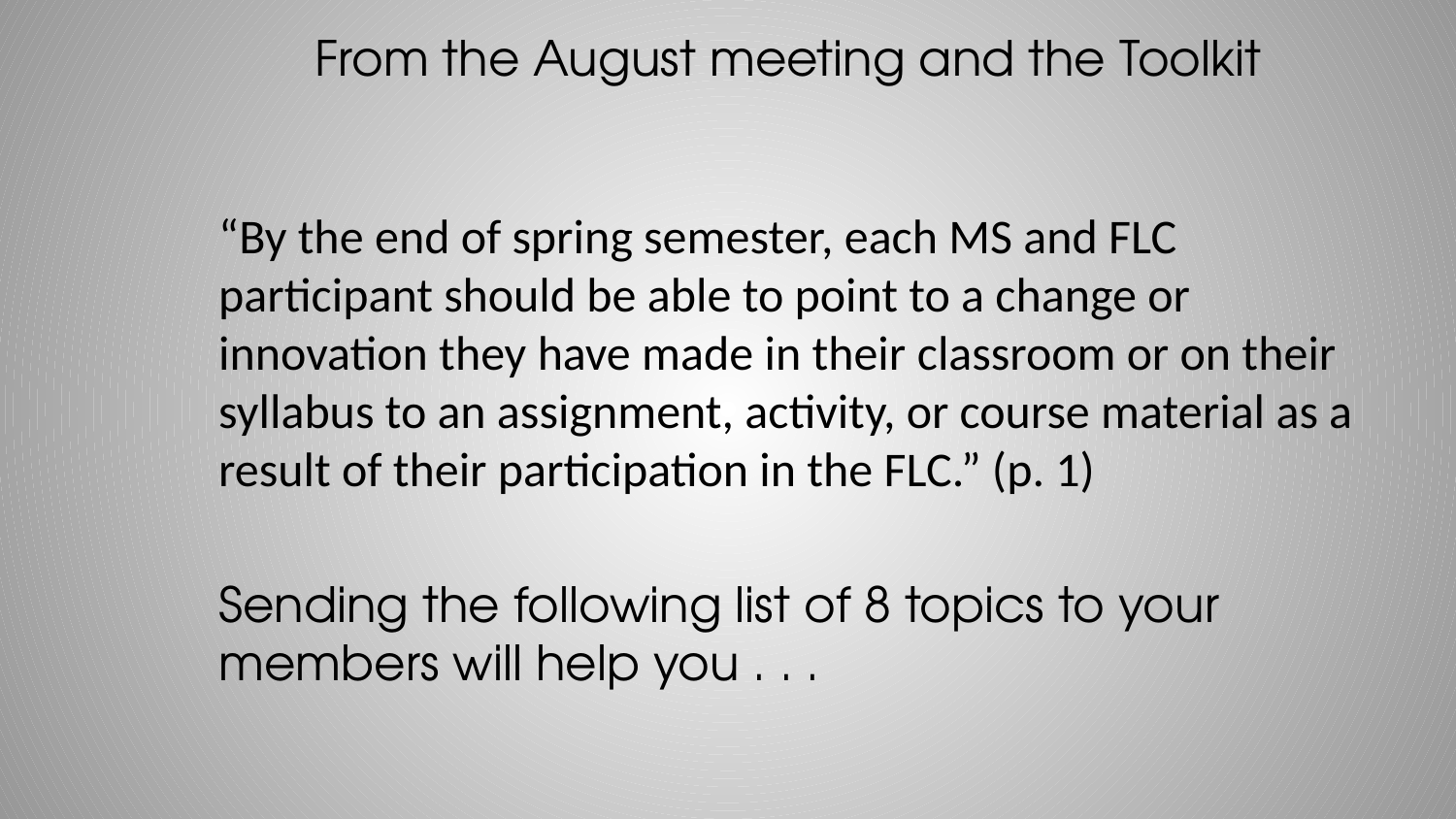

# From the August meeting and the Toolkit

“By the end of spring semester, each MS and FLC participant should be able to point to a change or innovation they have made in their classroom or on their syllabus to an assignment, activity, or course material as a result of their participation in the FLC.” (p. 1)

Sending the following list of 8 topics to your members will help you . . .
4